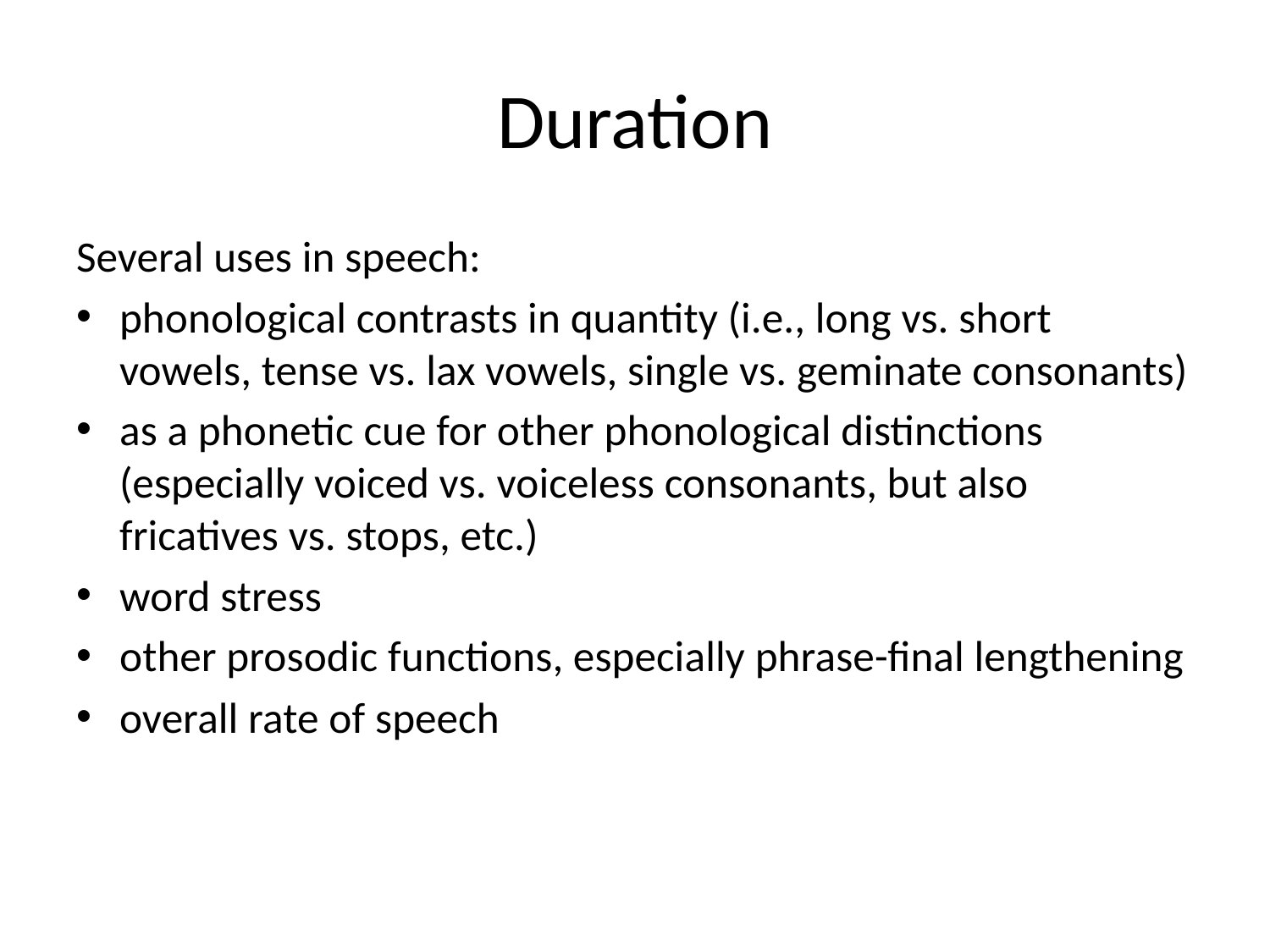

# Duration
Several uses in speech:
phonological contrasts in quantity (i.e., long vs. short vowels, tense vs. lax vowels, single vs. geminate consonants)
as a phonetic cue for other phonological distinctions (especially voiced vs. voiceless consonants, but also fricatives vs. stops, etc.)
word stress
other prosodic functions, especially phrase-final lengthening
overall rate of speech